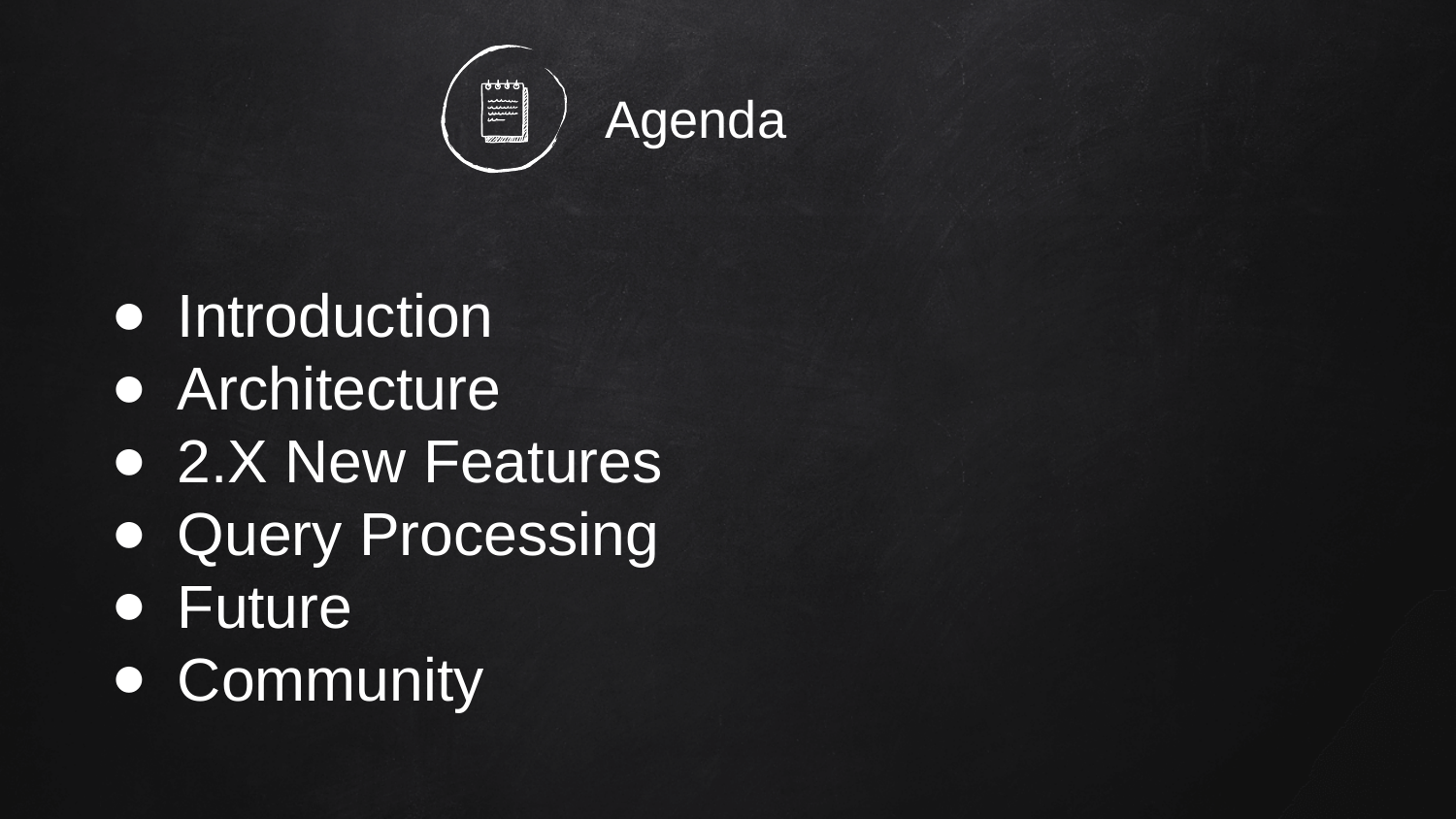

Agenda

Introduction
Architecture
2.X New Features
Query Processing
Future
Community